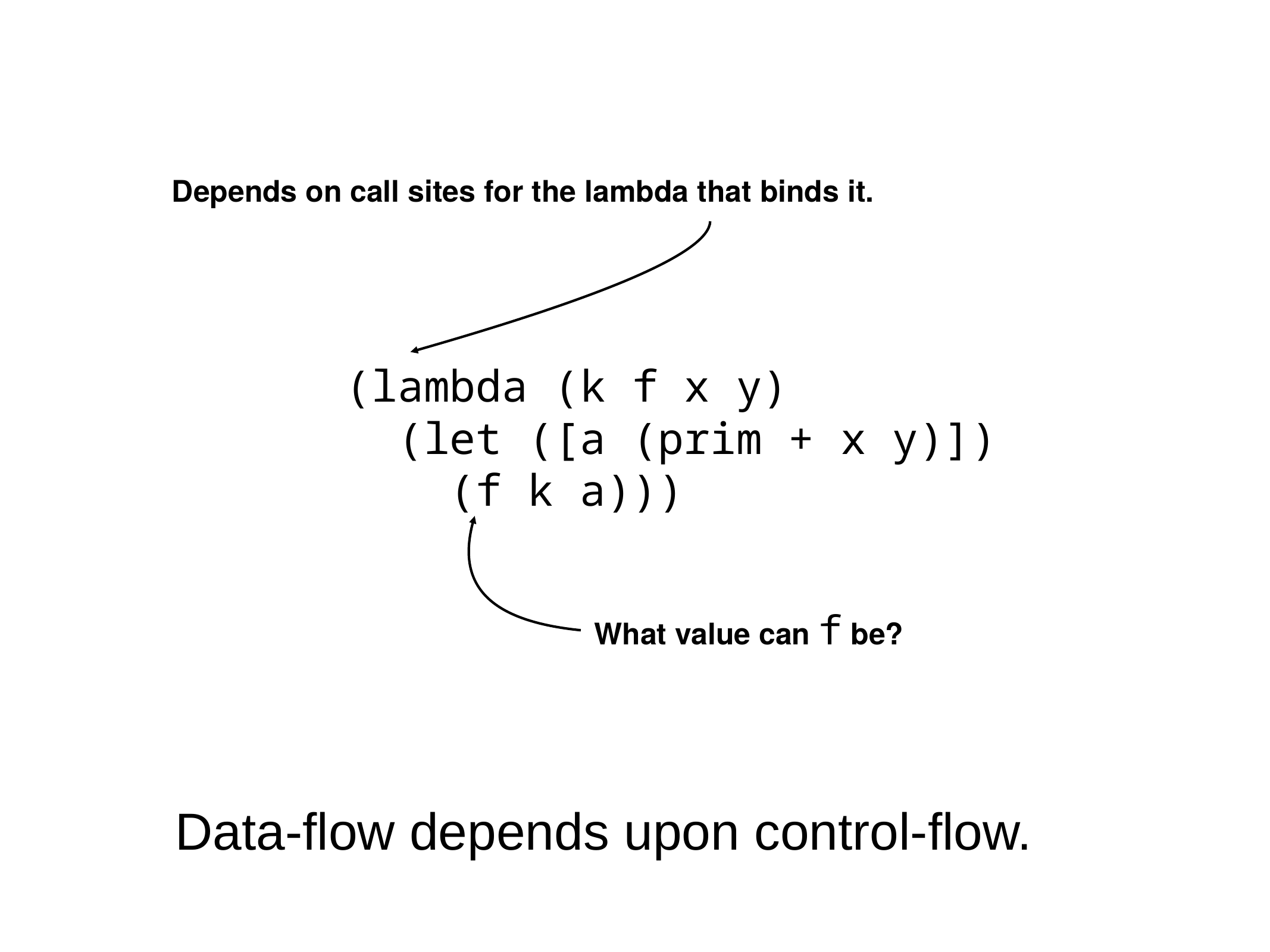

Depends on call sites for the lambda that binds it.

(lambda (k f x y)
  (let ([a (prim + x y)])
    (f k a)))

What value can f be?
Data-flow depends upon control-flow.